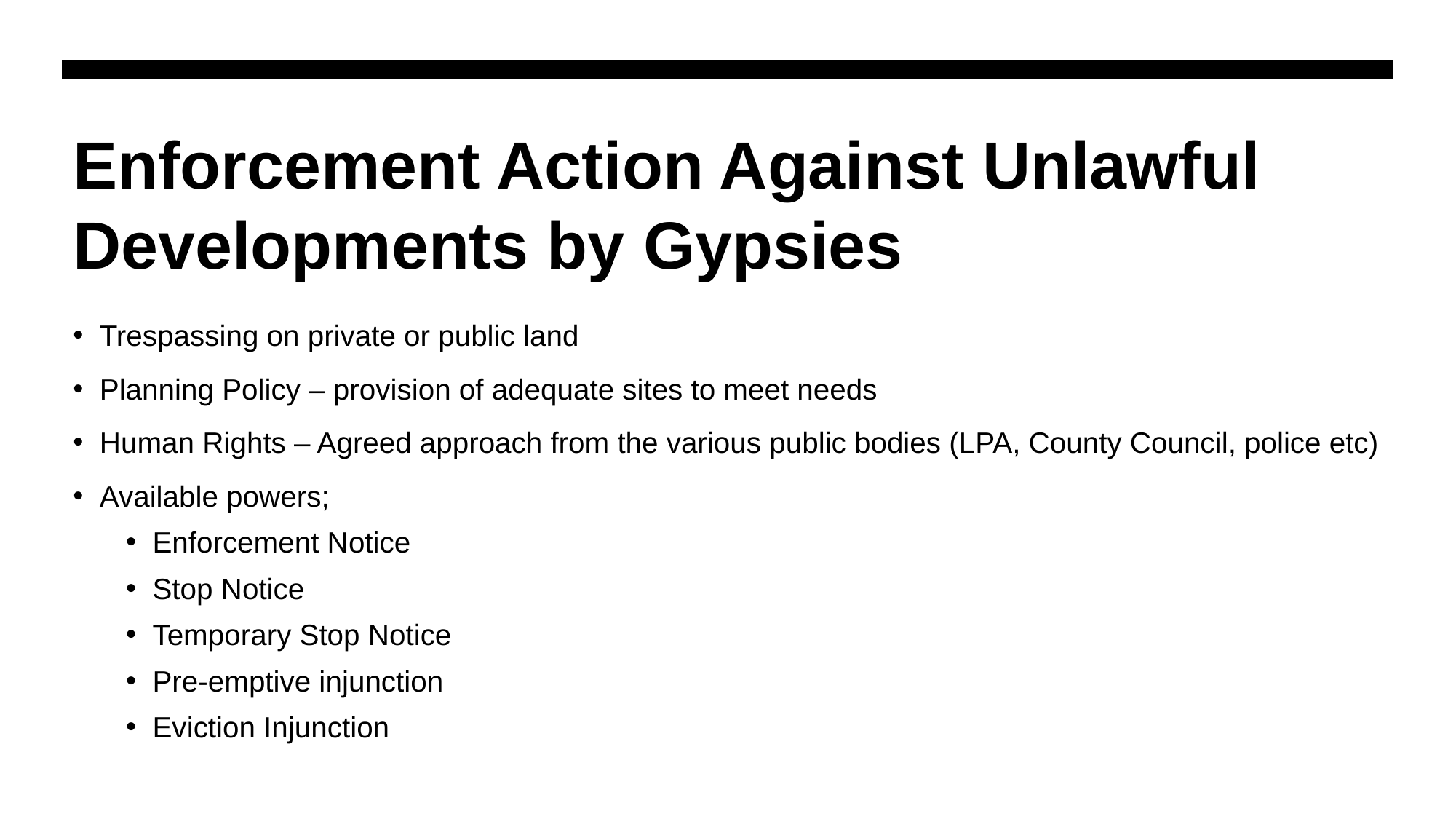

# Enforcement Action Against Unlawful Developments by Gypsies
Trespassing on private or public land
Planning Policy – provision of adequate sites to meet needs
Human Rights – Agreed approach from the various public bodies (LPA, County Council, police etc)
Available powers;
Enforcement Notice
Stop Notice
Temporary Stop Notice
Pre-emptive injunction
Eviction Injunction